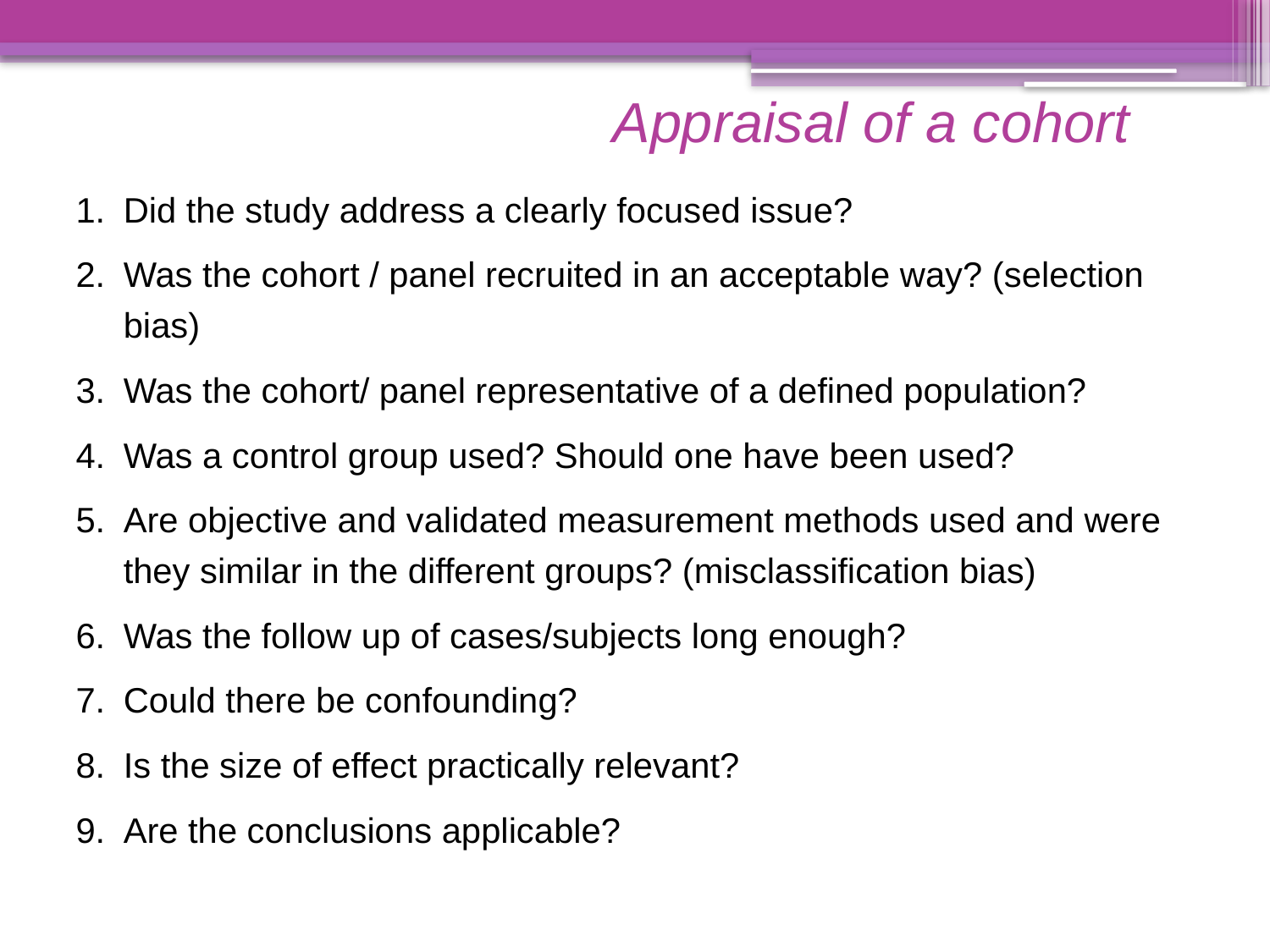

Appraisal of a cohort
Did the study address a clearly focused issue?
Was the cohort / panel recruited in an acceptable way? (selection bias)
Was the cohort/ panel representative of a defined population?
Was a control group used? Should one have been used?
Are objective and validated measurement methods used and were they similar in the different groups? (misclassification bias)
Was the follow up of cases/subjects long enough?
Could there be confounding?
Is the size of effect practically relevant?
Are the conclusions applicable?